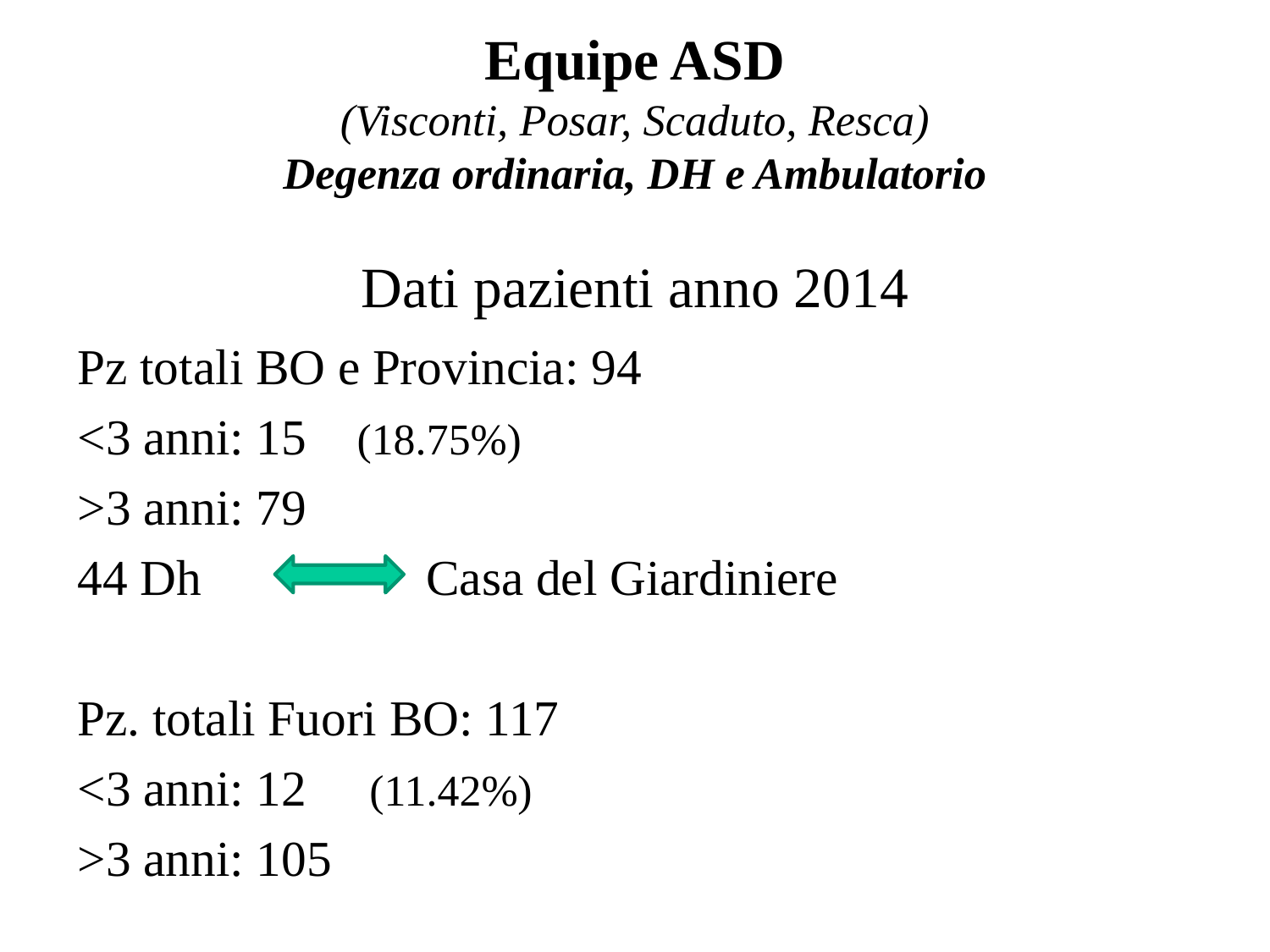

# Equipe ASD (Visconti, Posar, Scaduto, Resca) Degenza ordinaria, DH e Ambulatorio Dati pazienti anno 2014
Pz totali BO e Provincia: 94
<3 anni: 15    (18.75%)
>3 anni: 79
44 Dh                  Casa del Giardiniere

Pz. totali Fuori BO: 117
<3 anni: 12     (11.42%)
>3 anni: 105